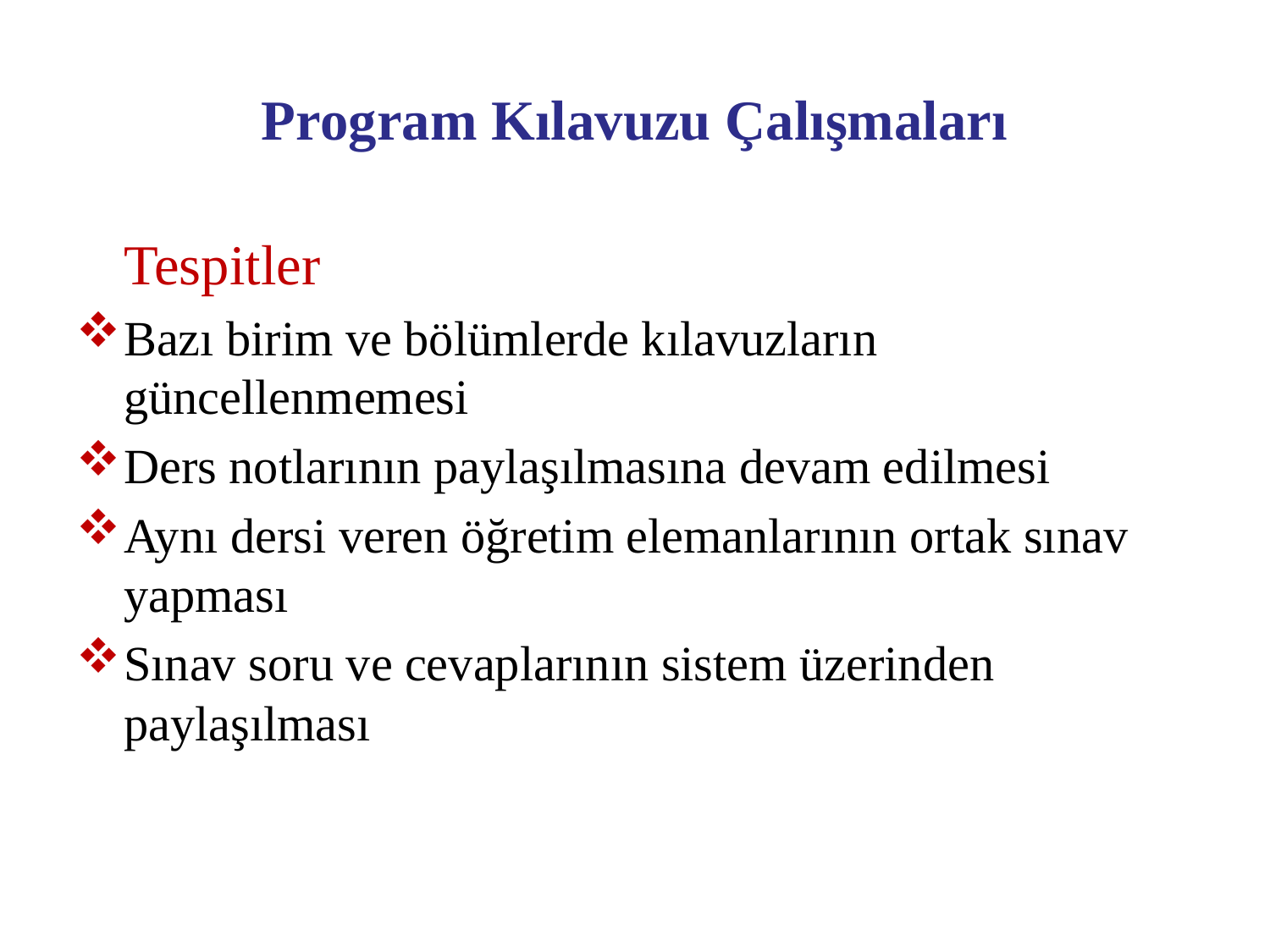

# Program Kılavuzu Çalışmaları
	Tespitler
Bazı birim ve bölümlerde kılavuzların güncellenmemesi
Ders notlarının paylaşılmasına devam edilmesi
Aynı dersi veren öğretim elemanlarının ortak sınav yapması
Sınav soru ve cevaplarının sistem üzerinden paylaşılması